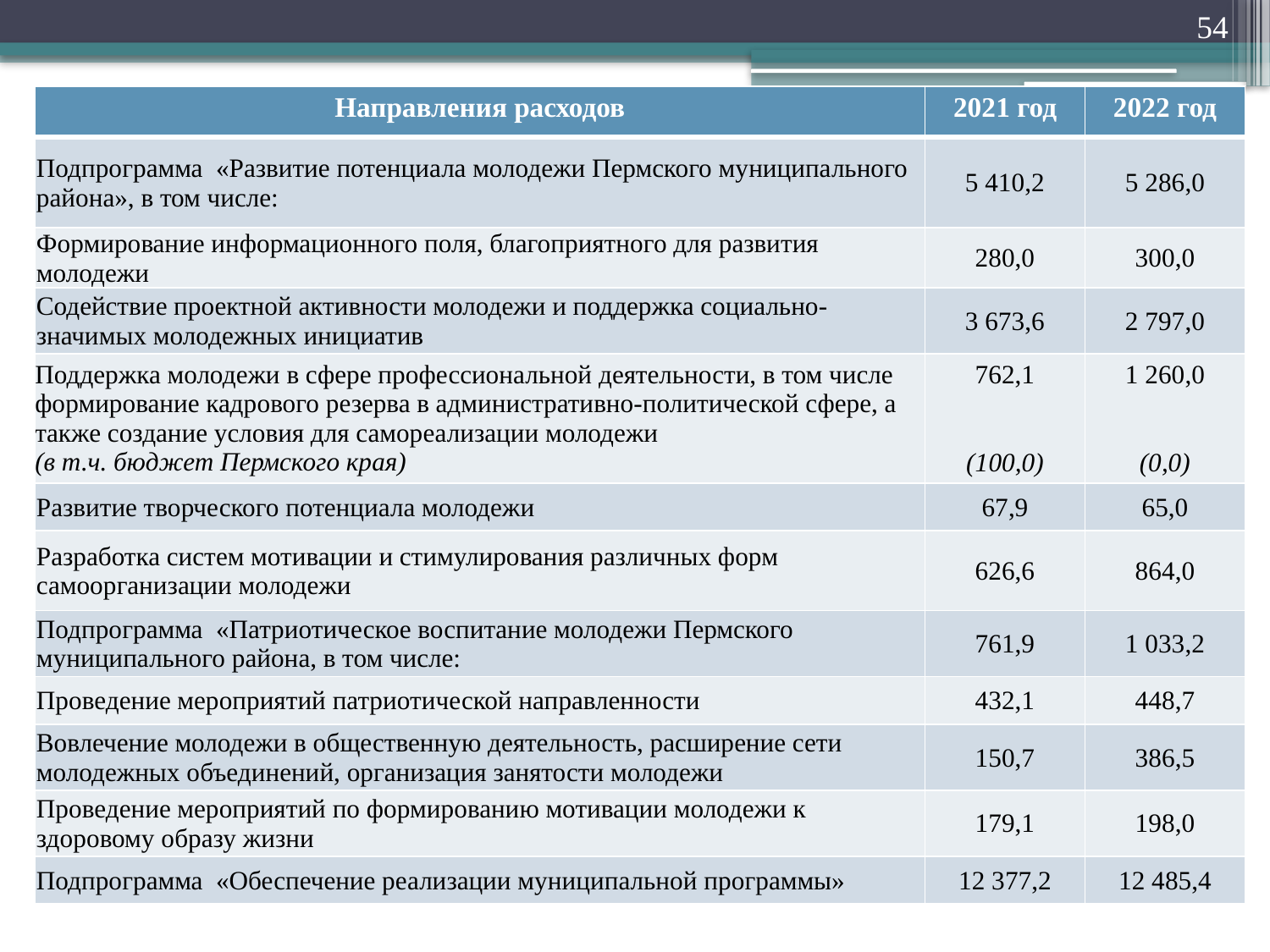

54
| Направления расходов | 2021 год | 2022 год |
| --- | --- | --- |
| Подпрограмма «Развитие потенциала молодежи Пермского муниципального района», в том числе: | 5 410,2 | 5 286,0 |
| Формирование информационного поля, благоприятного для развития молодежи | 280,0 | 300,0 |
| Содействие проектной активности молодежи и поддержка социально-значимых молодежных инициатив | 3 673,6 | 2 797,0 |
| Поддержка молодежи в сфере профессиональной деятельности, в том числе формирование кадрового резерва в административно-политической сфере, а также создание условия для самореализации молодежи (в т.ч. бюджет Пермского края) | 762,1 (100,0) | 1 260,0 (0,0) |
| Развитие творческого потенциала молодежи | 67,9 | 65,0 |
| Разработка систем мотивации и стимулирования различных форм самоорганизации молодежи | 626,6 | 864,0 |
| Подпрограмма «Патриотическое воспитание молодежи Пермского муниципального района, в том числе: | 761,9 | 1 033,2 |
| Проведение мероприятий патриотической направленности | 432,1 | 448,7 |
| Вовлечение молодежи в общественную деятельность, расширение сети молодежных объединений, организация занятости молодежи | 150,7 | 386,5 |
| Проведение мероприятий по формированию мотивации молодежи к здоровому образу жизни | 179,1 | 198,0 |
| Подпрограмма «Обеспечение реализации муниципальной программы» | 12 377,2 | 12 485,4 |